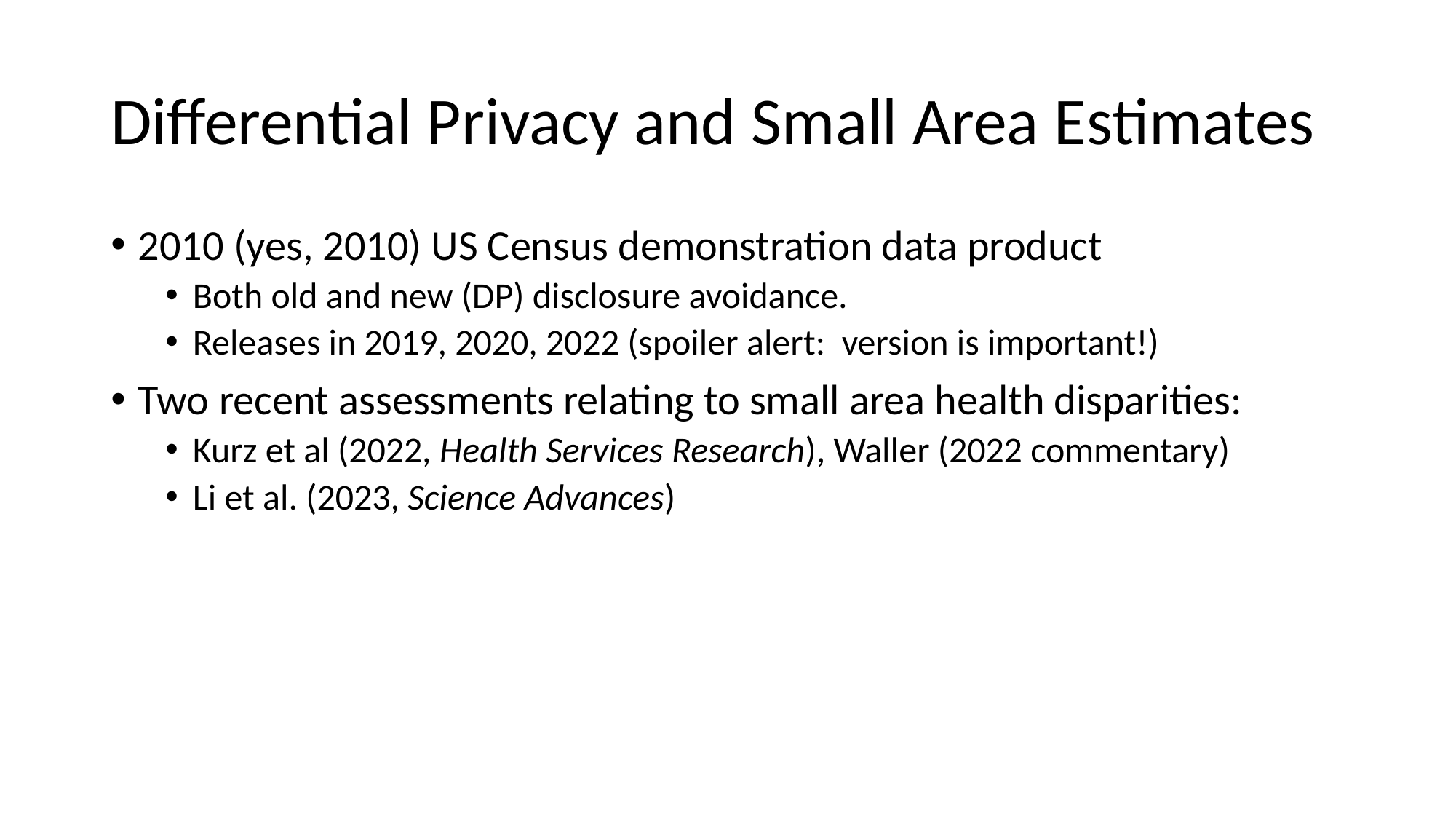

# Differential Privacy and Small Area Estimates
2010 (yes, 2010) US Census demonstration data product
Both old and new (DP) disclosure avoidance.
Releases in 2019, 2020, 2022 (spoiler alert:  version is important!)
Two recent assessments relating to small area health disparities:
Kurz et al (2022, Health Services Research), Waller (2022 commentary)
Li et al. (2023, Science Advances)